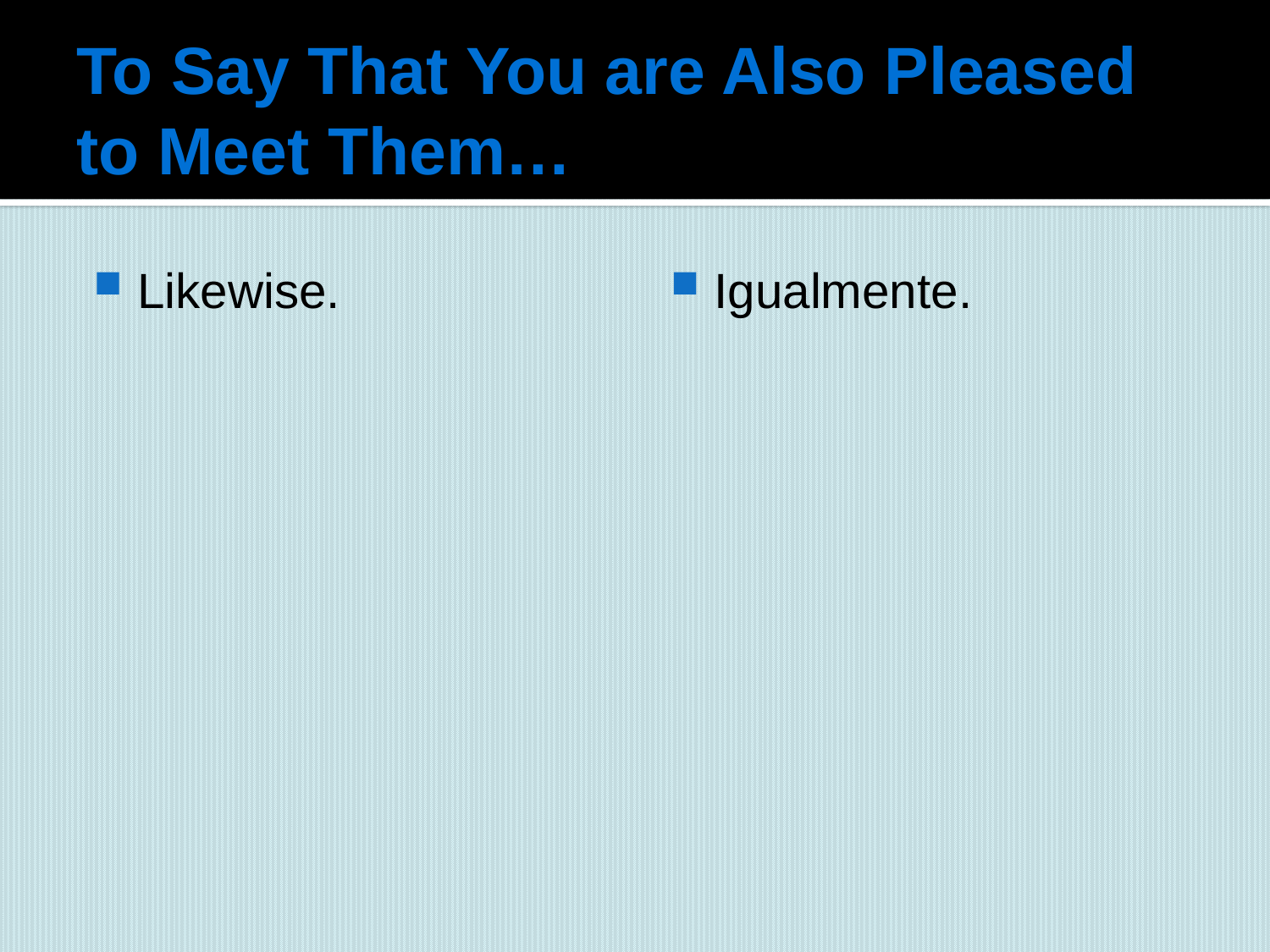

# To Say That You are Also Pleased to Meet Them…
Likewise.
Igualmente.